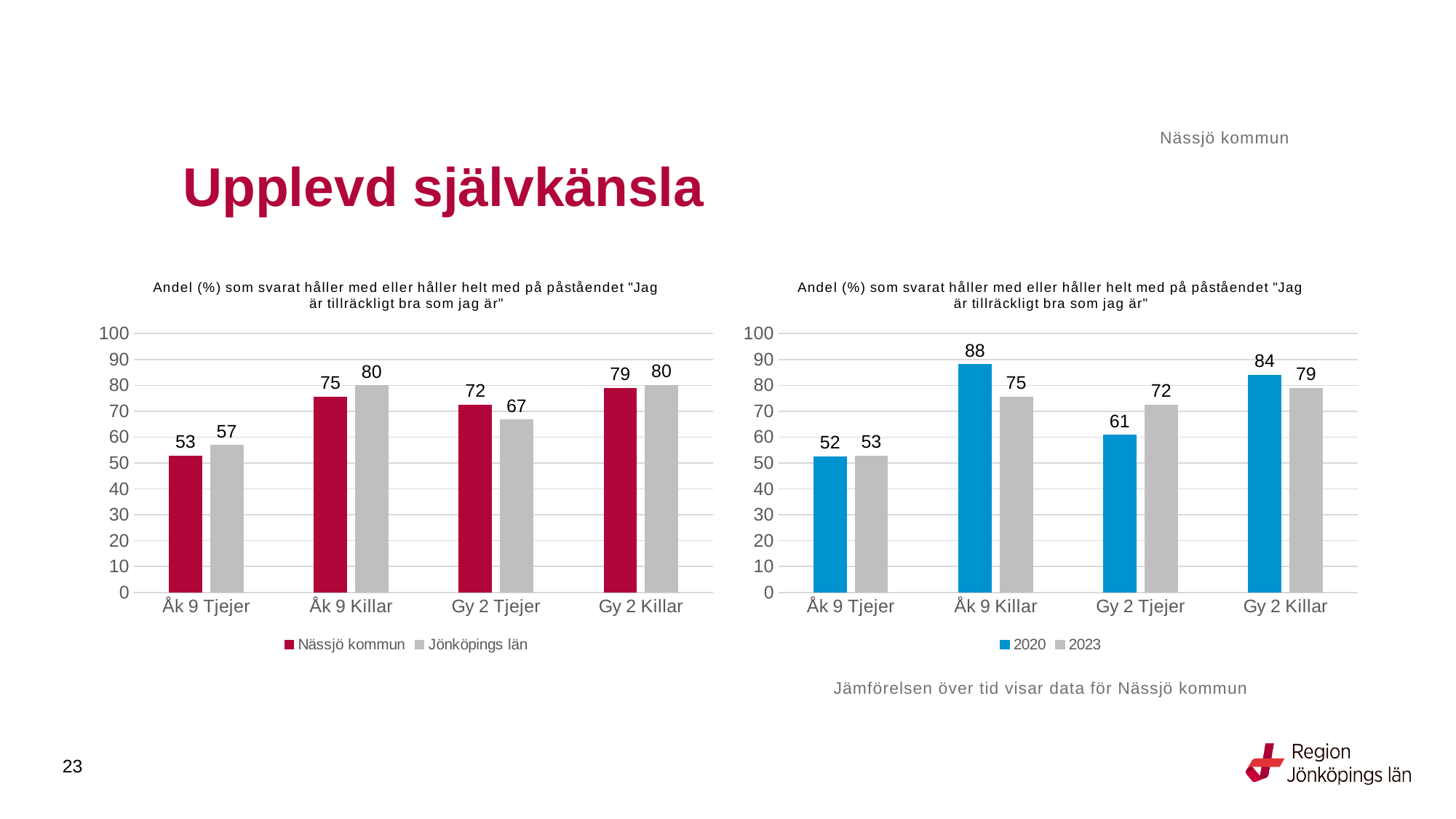

Nässjö kommun
# Upplevd självkänsla

### Chart: Andel (%) som svarat håller med eller håller helt med på påståendet "Jag är tillräckligt bra som jag är"

| Category | Nässjö kommun | Jönköpings län |
|---|---|---|
| Åk 9 Tjejer | 52.7559 | 56.8502 |
| Åk 9 Killar | 75.3968 | 79.8584 |
| Gy 2 Tjejer | 72.4409 | 66.6667 |
| Gy 2 Killar | 78.8136 | 80.0658 |

### Chart: Andel (%) som svarat håller med eller håller helt med på påståendet "Jag är tillräckligt bra som jag är"

| Category | 2020 | 2023 |
|---|---|---|
| Åk 9 Tjejer | 52.459 | 52.7559 |
| Åk 9 Killar | 87.9699 | 75.3968 |
| Gy 2 Tjejer | 60.7692 | 72.4409 |
| Gy 2 Killar | 83.9161 | 78.8136 |
Jämförelsen över tid visar data för Nässjö kommun
23